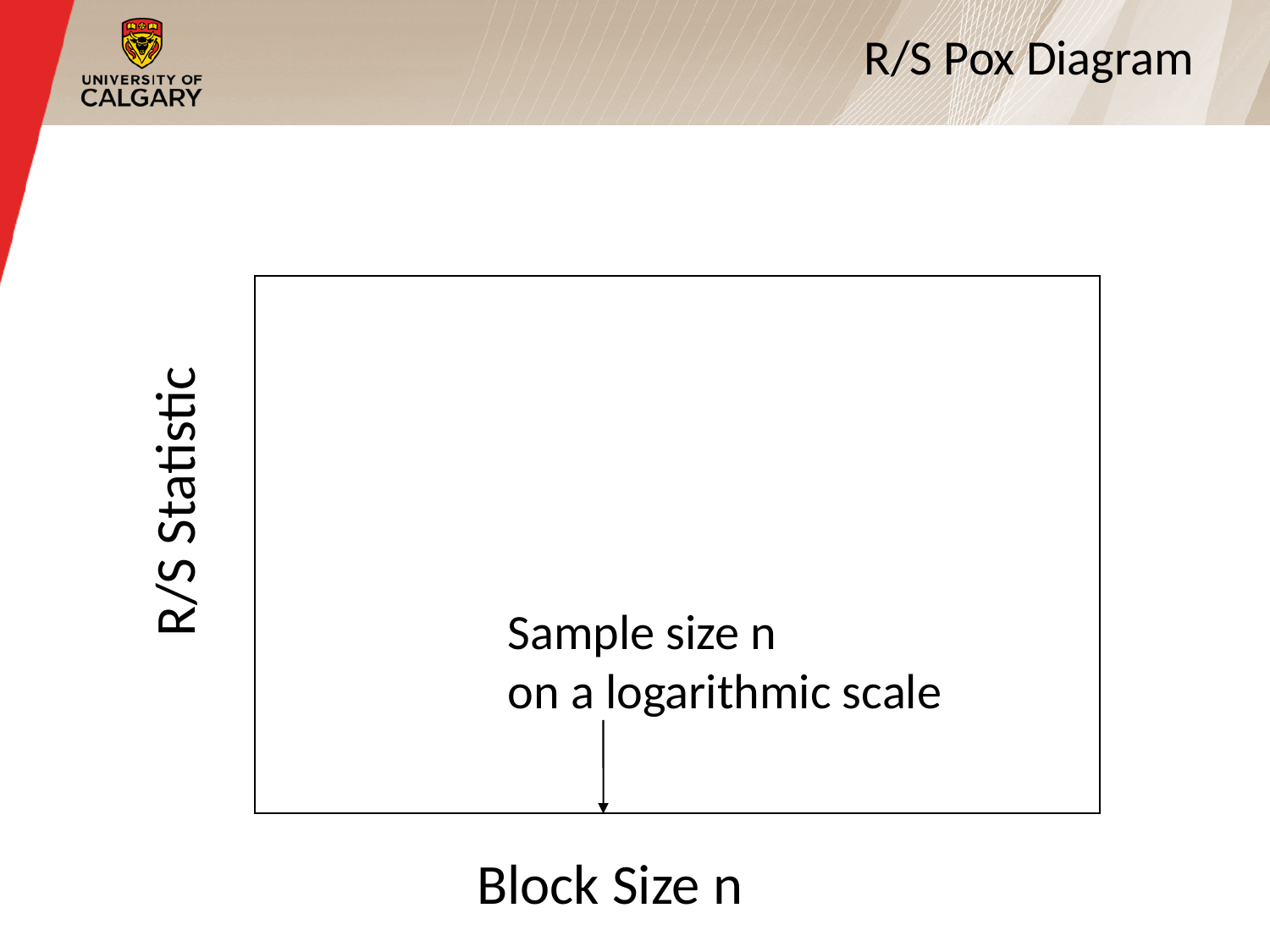

# R/S Pox Diagram

R/S Statistic
Sample size n
on a logarithmic scale

Block Size n